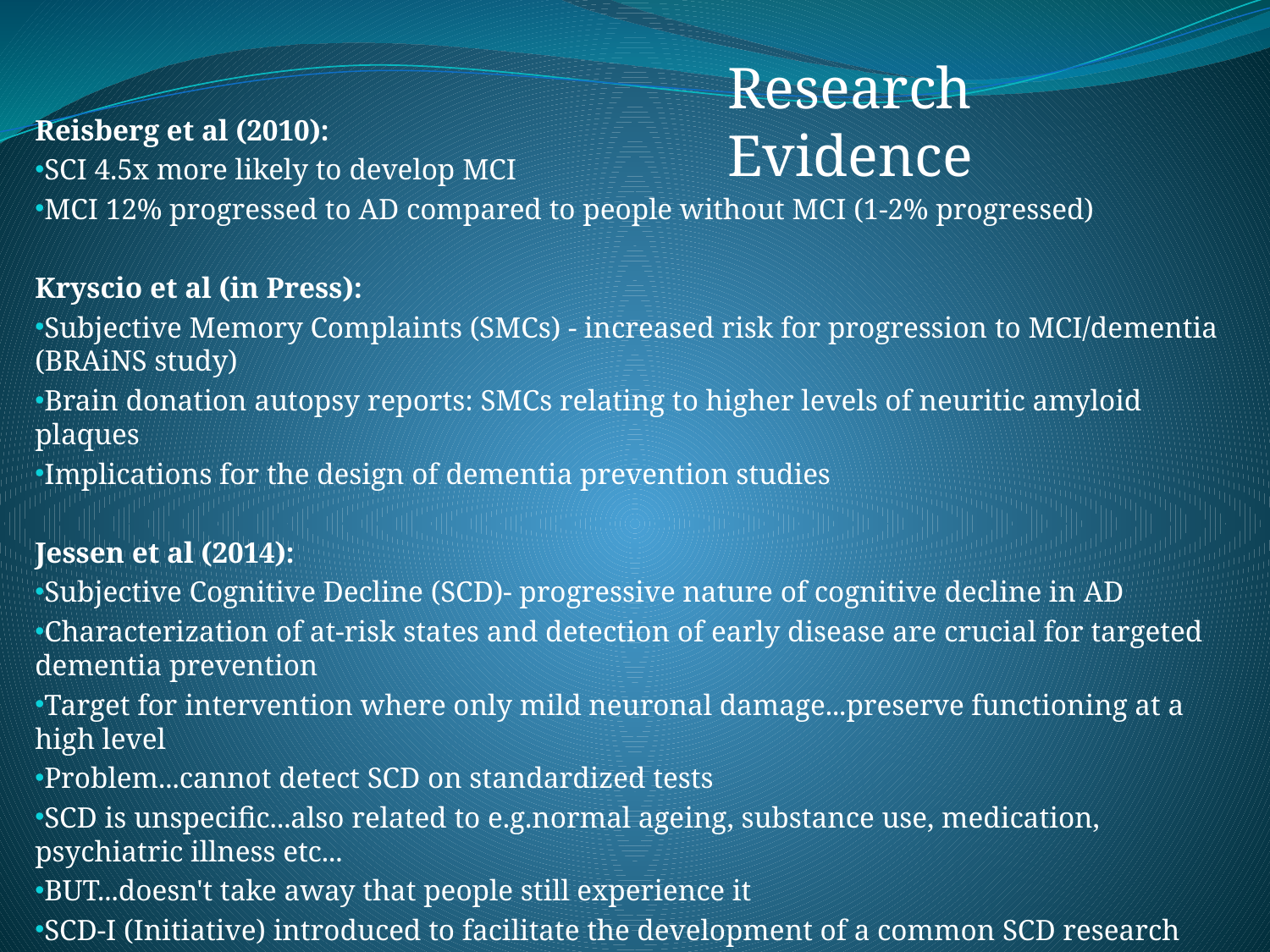

Research Evidence
Reisberg et al (2010):
SCI 4.5x more likely to develop MCI
MCI 12% progressed to AD compared to people without MCI (1-2% progressed)

Kryscio et al (in Press):
Subjective Memory Complaints (SMCs) - increased risk for progression to MCI/dementia (BRAiNS study)
Brain donation autopsy reports: SMCs relating to higher levels of neuritic amyloid plaques
Implications for the design of dementia prevention studies

Jessen et al (2014):
Subjective Cognitive Decline (SCD)- progressive nature of cognitive decline in AD
Characterization of at-risk states and detection of early disease are crucial for targeted dementia prevention
Target for intervention where only mild neuronal damage...preserve functioning at a high level
Problem...cannot detect SCD on standardized tests
SCD is unspecific...also related to e.g.normal ageing, substance use, medication, psychiatric illness etc...
BUT...doesn't take away that people still experience it
SCD-I (Initiative) introduced to facilitate the development of a common SCD research concept